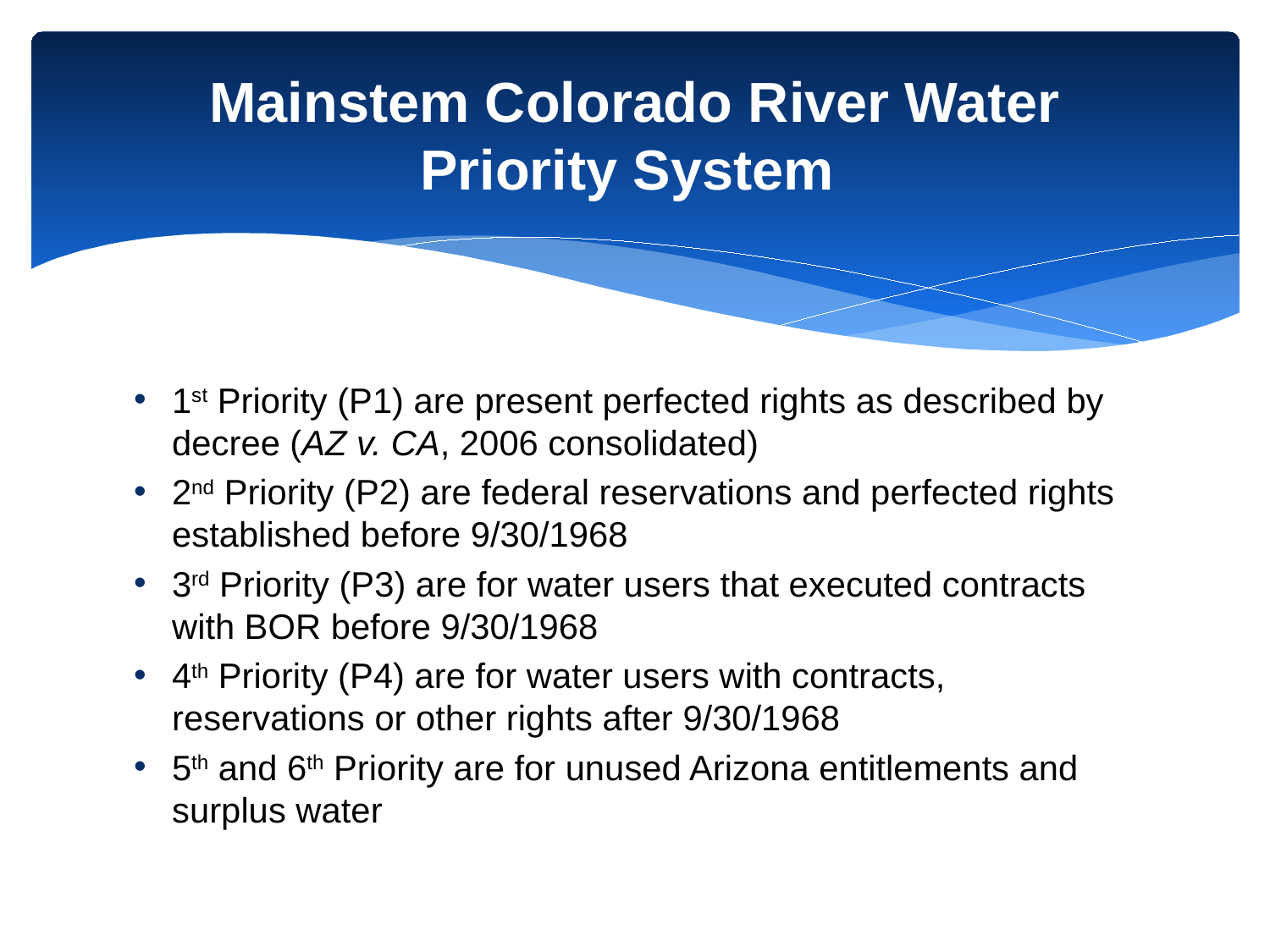

# Mainstem Colorado River Water Priority System
1st Priority (P1) are present perfected rights as described by decree (AZ v. CA, 2006 consolidated)
2nd Priority (P2) are federal reservations and perfected rights established before 9/30/1968
3rd Priority (P3) are for water users that executed contracts with BOR before 9/30/1968
4th Priority (P4) are for water users with contracts, reservations or other rights after 9/30/1968
5th and 6th Priority are for unused Arizona entitlements and  surplus water